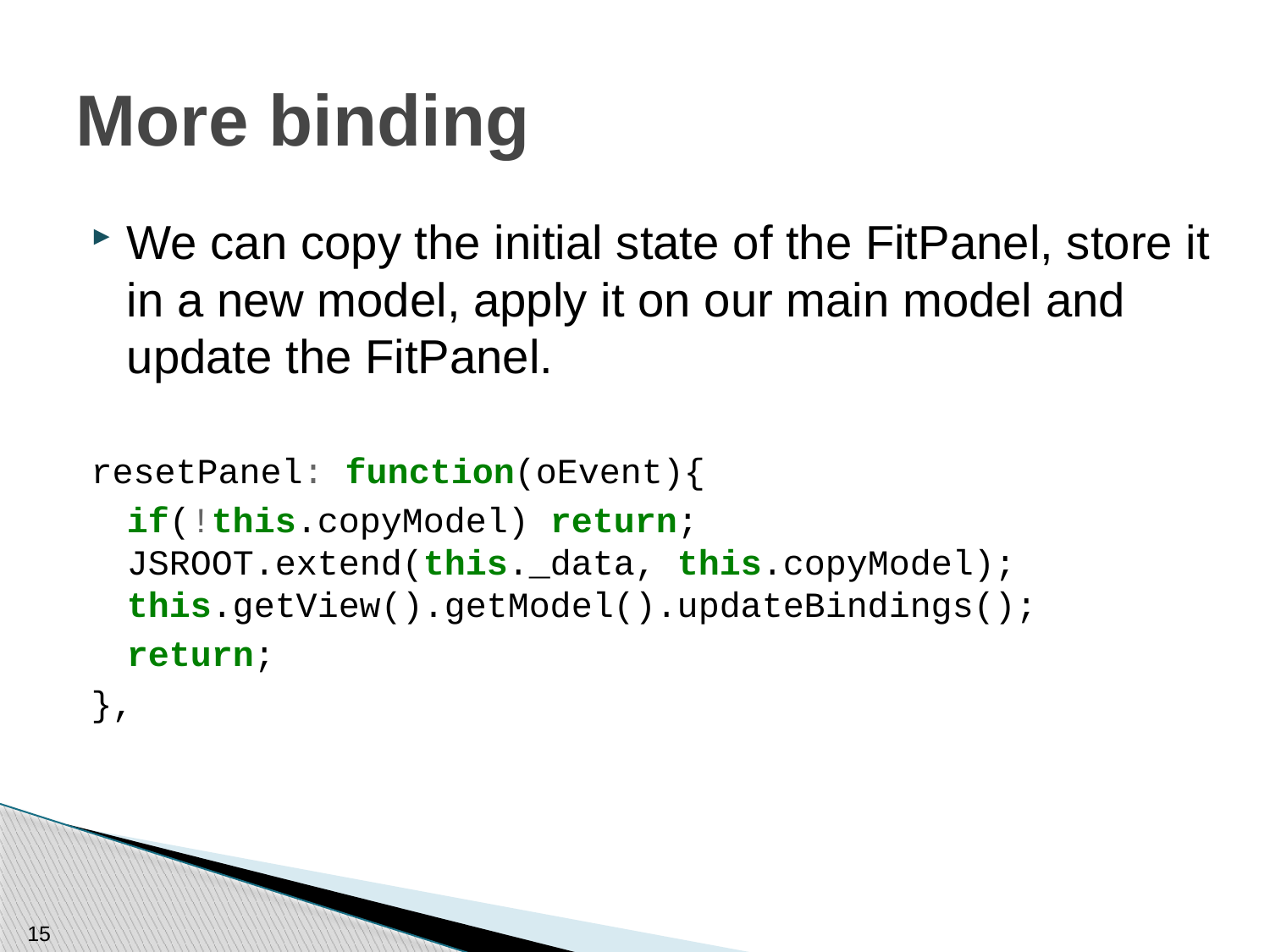

# More binding
We can copy the initial state of the FitPanel, store it in a new model, apply it on our main model and update the FitPanel.

resetPanel: function(oEvent){
	if(!this.copyModel) return; JSROOT.extend(this._data, this.copyModel); this.getView().getModel().updateBindings();
	return;
},
15